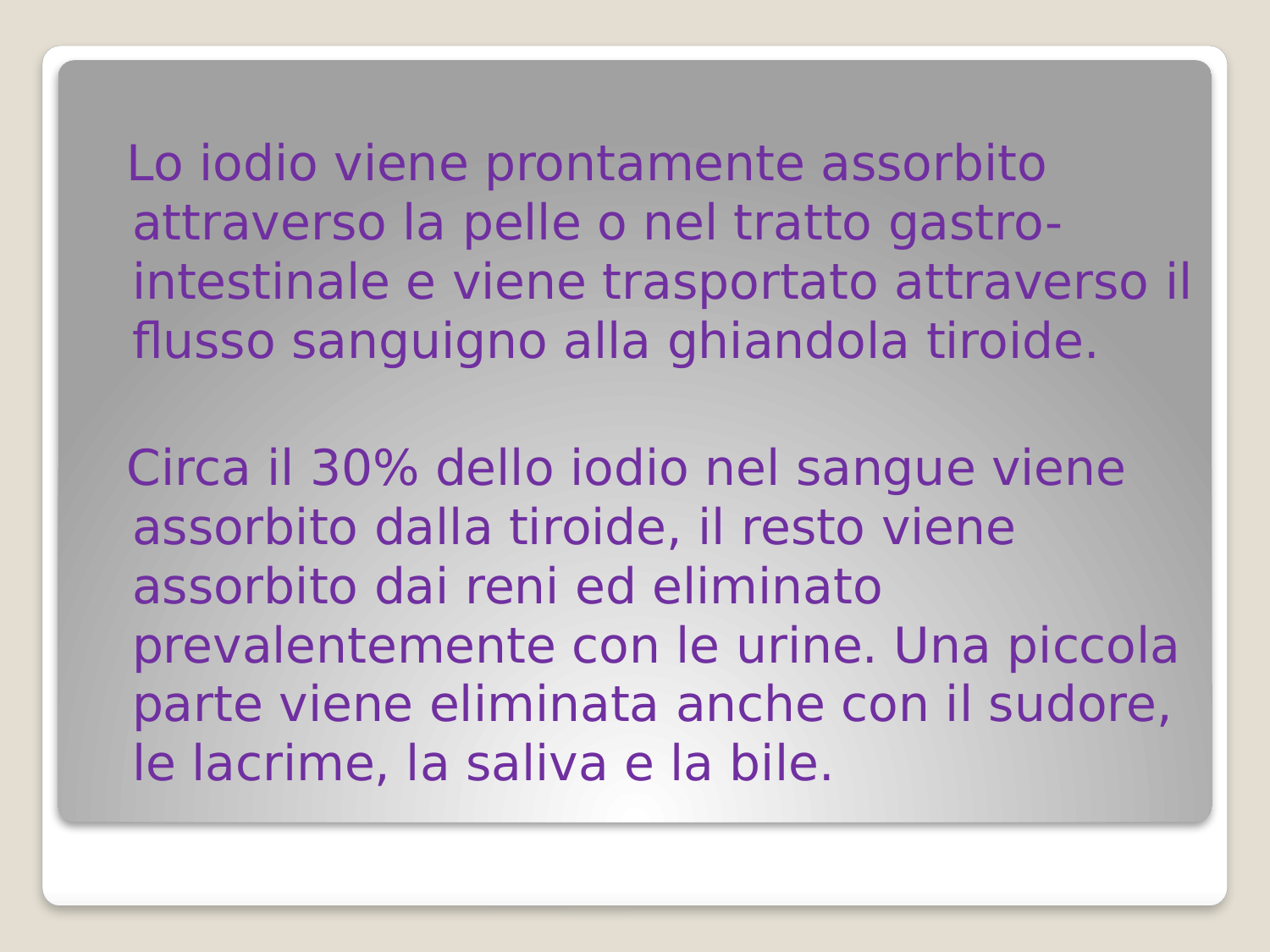

#
  Lo iodio viene prontamente assorbito attraverso la pelle o nel tratto gastro-intestinale e viene trasportato attraverso il flusso sanguigno alla ghiandola tiroide.

  Circa il 30% dello iodio nel sangue viene assorbito dalla tiroide, il resto viene assorbito dai reni ed eliminato prevalentemente con le urine. Una piccola parte viene eliminata anche con il sudore, le lacrime, la saliva e la bile.